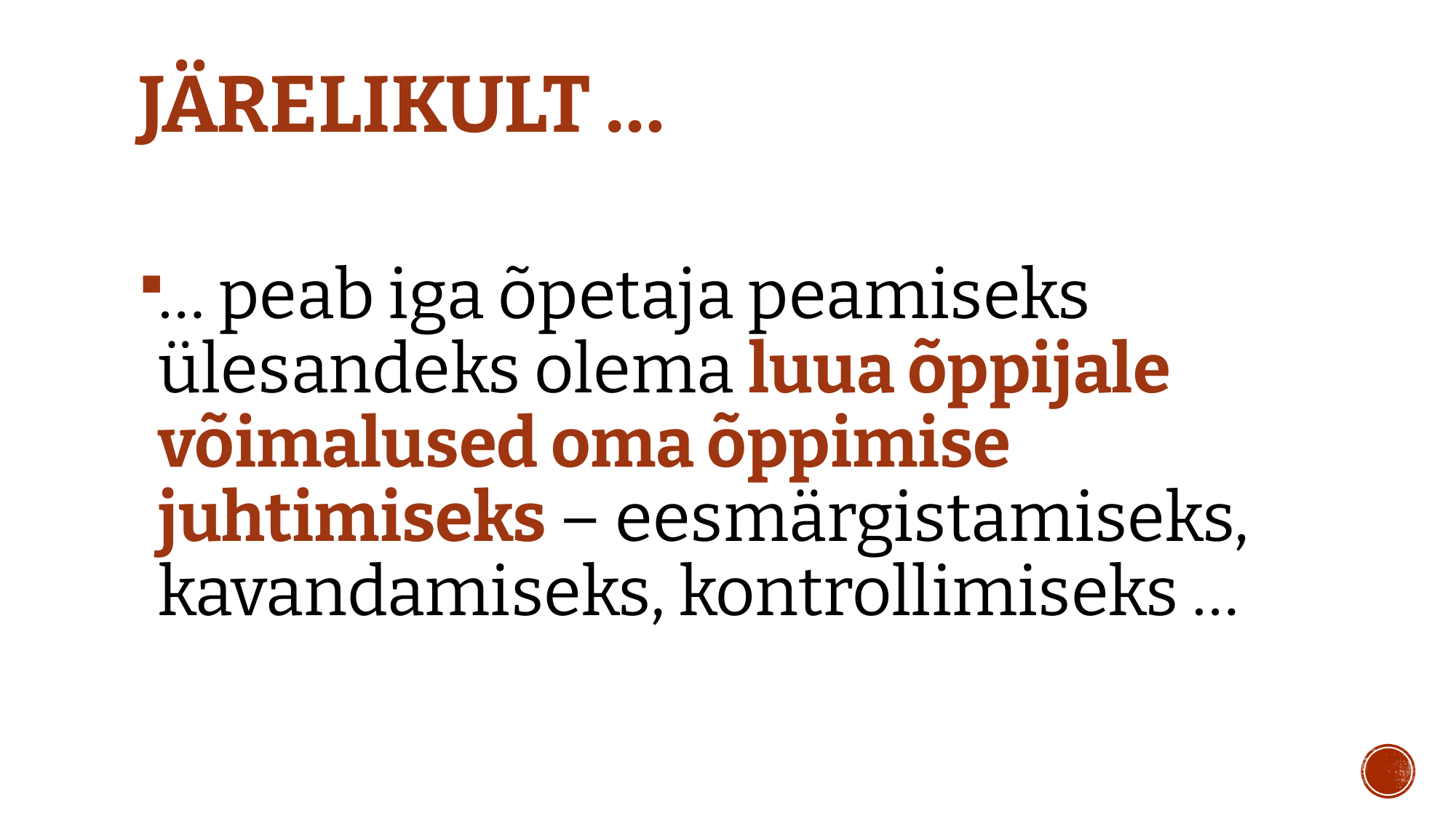

# Järelikult …
… peab iga õpetaja peamiseks ülesandeks olema luua õppijale võimalused oma õppimise juhtimiseks – eesmärgistamiseks, kavandamiseks, kontrollimiseks …